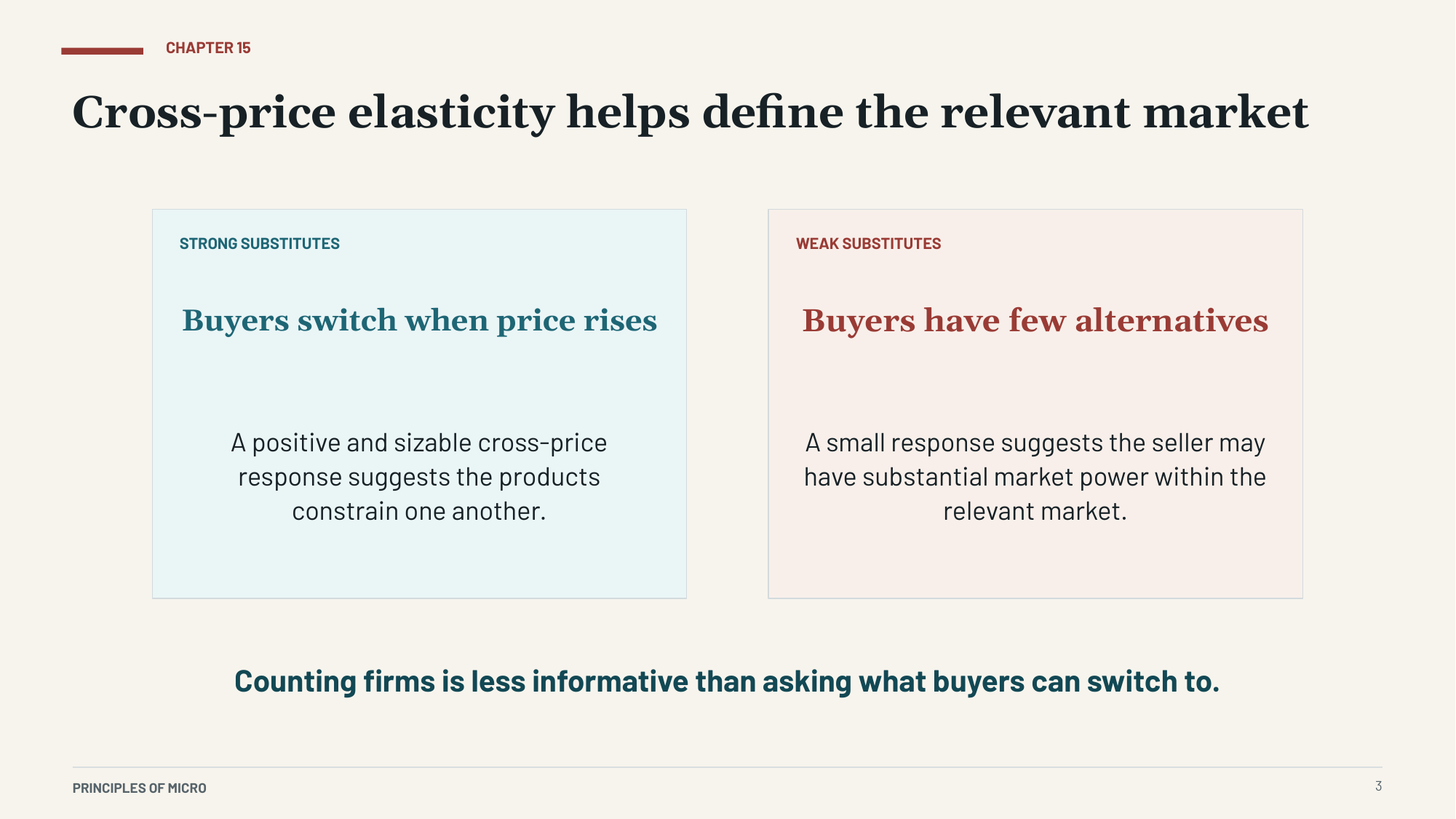

CHAPTER 15

Cross-price elasticity helps define the relevant market

STRONG SUBSTITUTES
WEAK SUBSTITUTES
Buyers switch when price rises
Buyers have few alternatives
A positive and sizable cross-price response suggests the products constrain one another.
A small response suggests the seller may have substantial market power within the relevant market.
Counting firms is less informative than asking what buyers can switch to.

3
PRINCIPLES OF MICRO